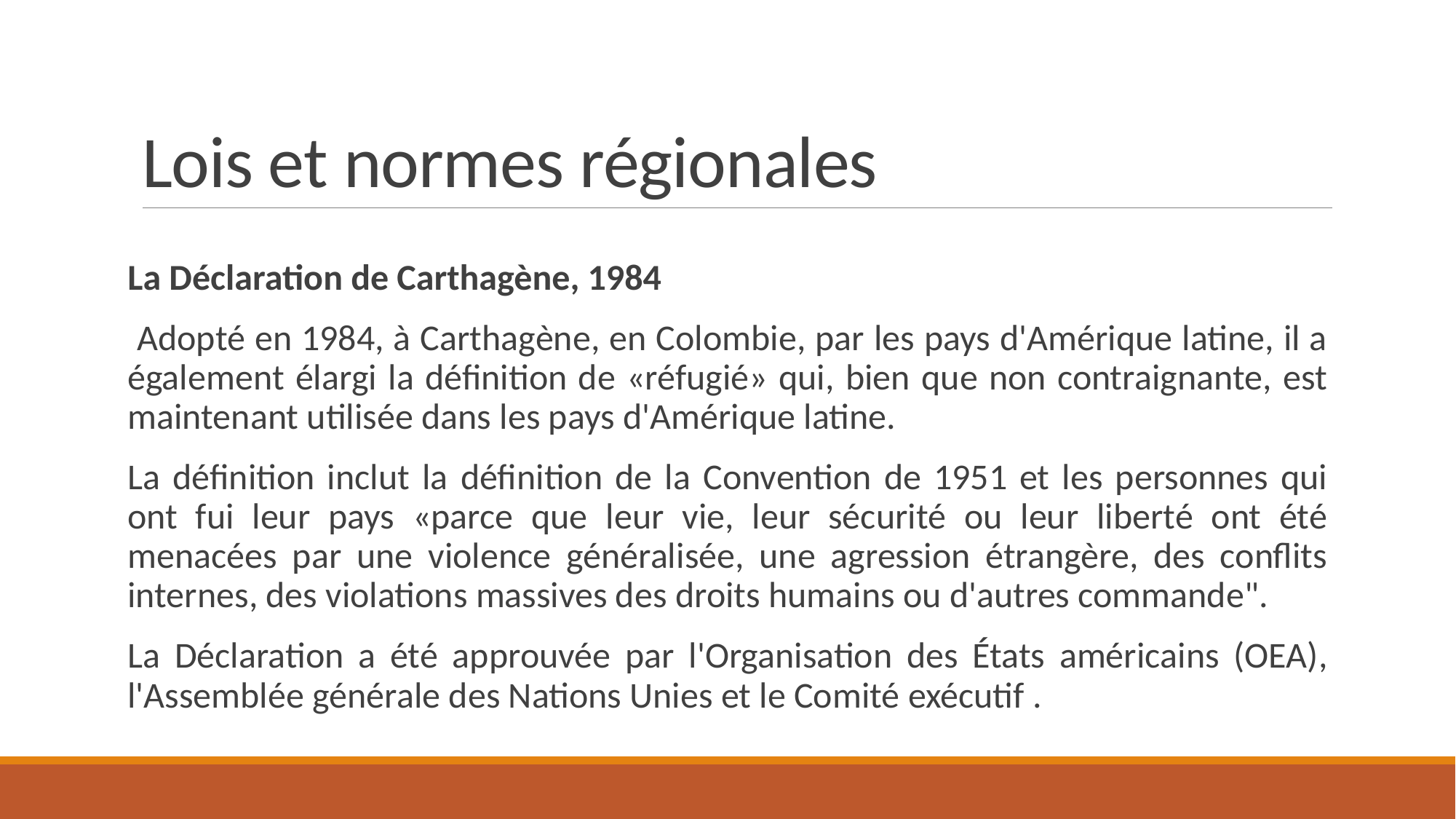

# Lois et normes régionales
La Déclaration de Carthagène, 1984
 Adopté en 1984, à Carthagène, en Colombie, par les pays d'Amérique latine, il a également élargi la définition de «réfugié» qui, bien que non contraignante, est maintenant utilisée dans les pays d'Amérique latine.
La définition inclut la définition de la Convention de 1951 et les personnes qui ont fui leur pays «parce que leur vie, leur sécurité ou leur liberté ont été menacées par une violence généralisée, une agression étrangère, des conflits internes, des violations massives des droits humains ou d'autres commande".
La Déclaration a été approuvée par l'Organisation des États américains (OEA), l'Assemblée générale des Nations Unies et le Comité exécutif .